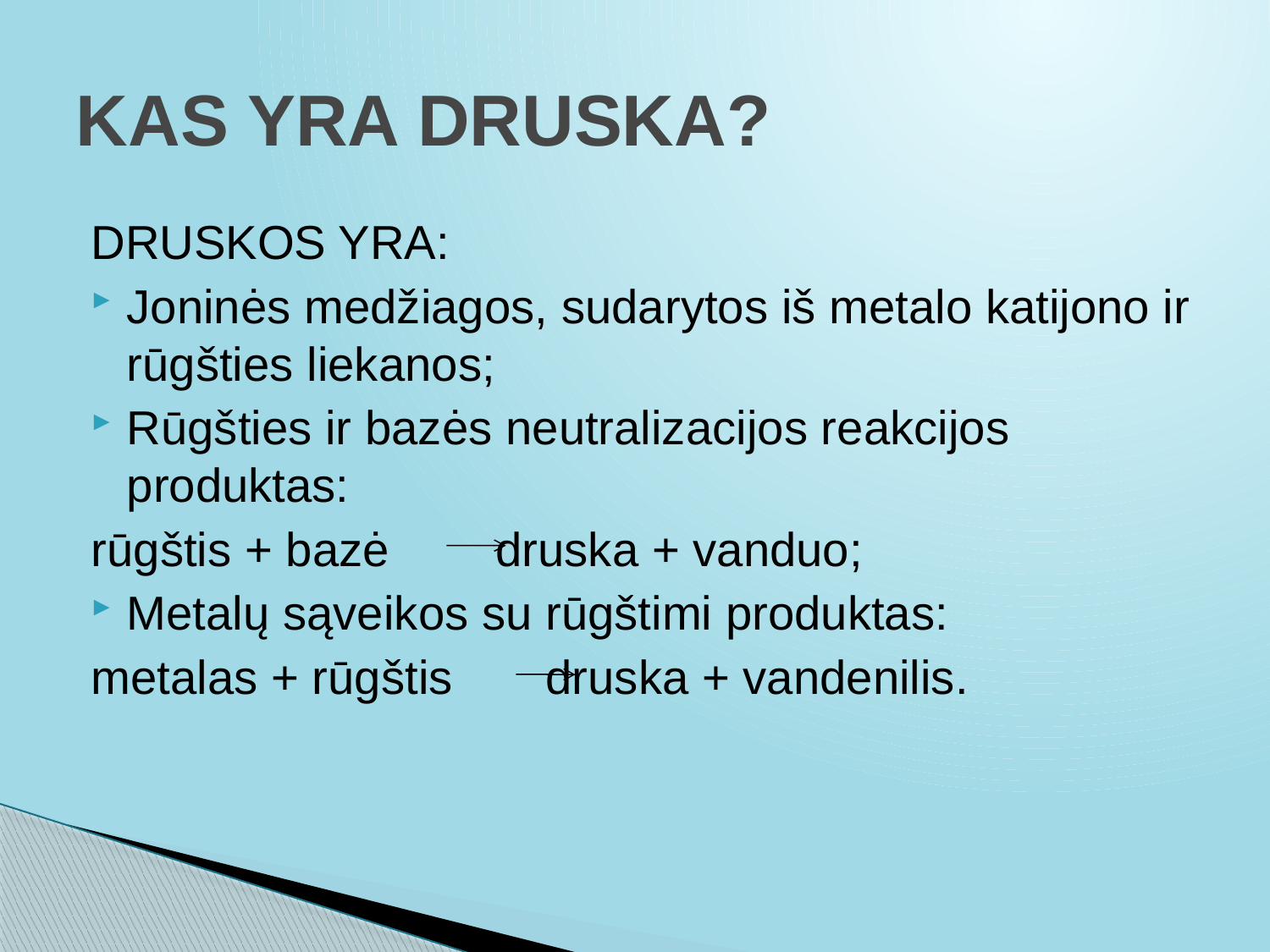

# KAS YRA DRUSKA?
DRUSKOS YRA:
Joninės medžiagos, sudarytos iš metalo katijono ir rūgšties liekanos;
Rūgšties ir bazės neutralizacijos reakcijos produktas:
rūgštis + bazė        druska + vanduo;
Metalų sąveikos su rūgštimi produktas:
metalas + rūgštis       druska + vandenilis.